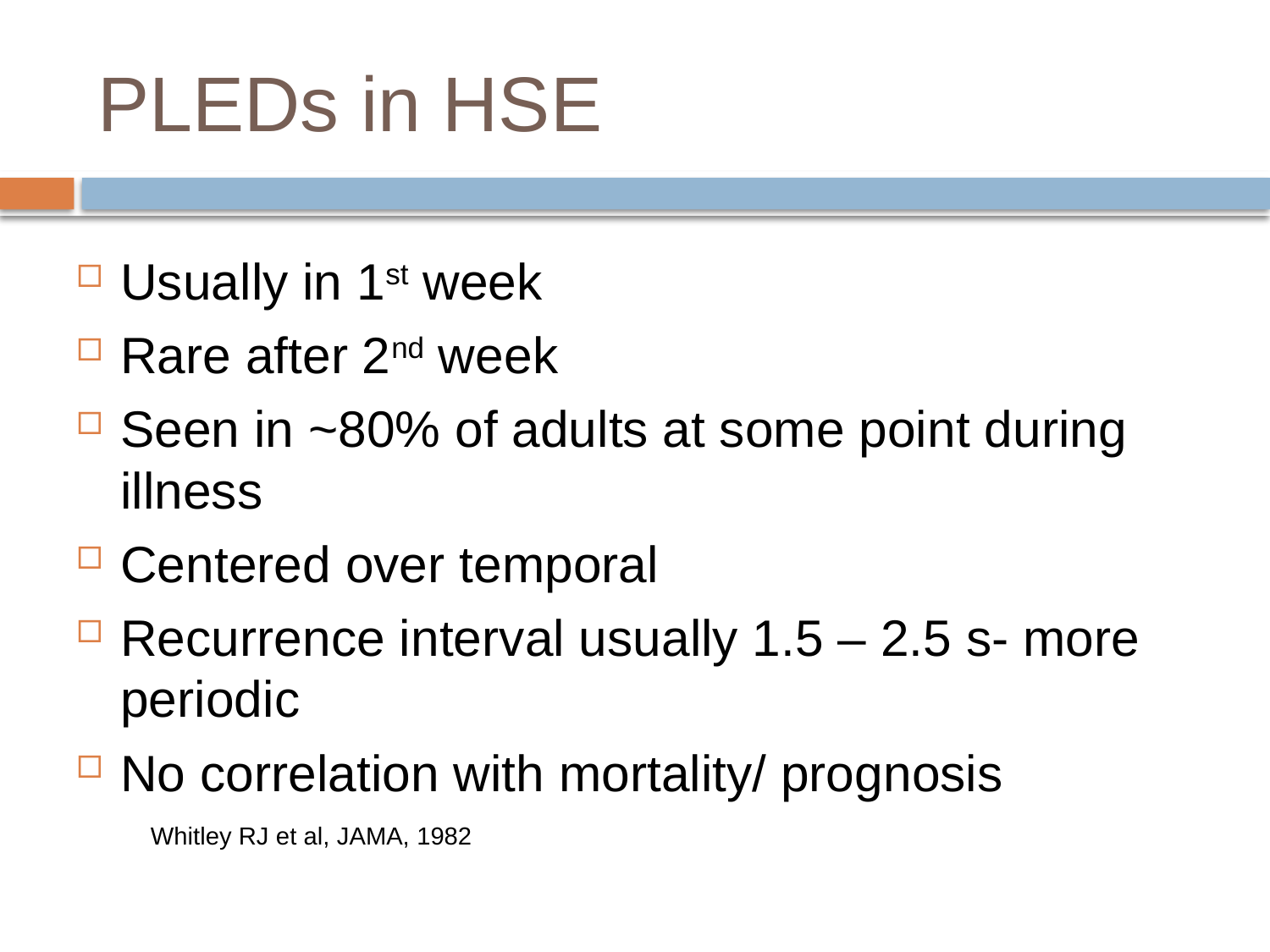

# PLEDs in HSE

Usually in 1st week
Rare after 2nd week
Seen in ~80% of adults at some point during illness
Centered over temporal
Recurrence interval usually 1.5 – 2.5 s- more periodic
No correlation with mortality/ prognosis

Whitley RJ et al, JAMA, 1982